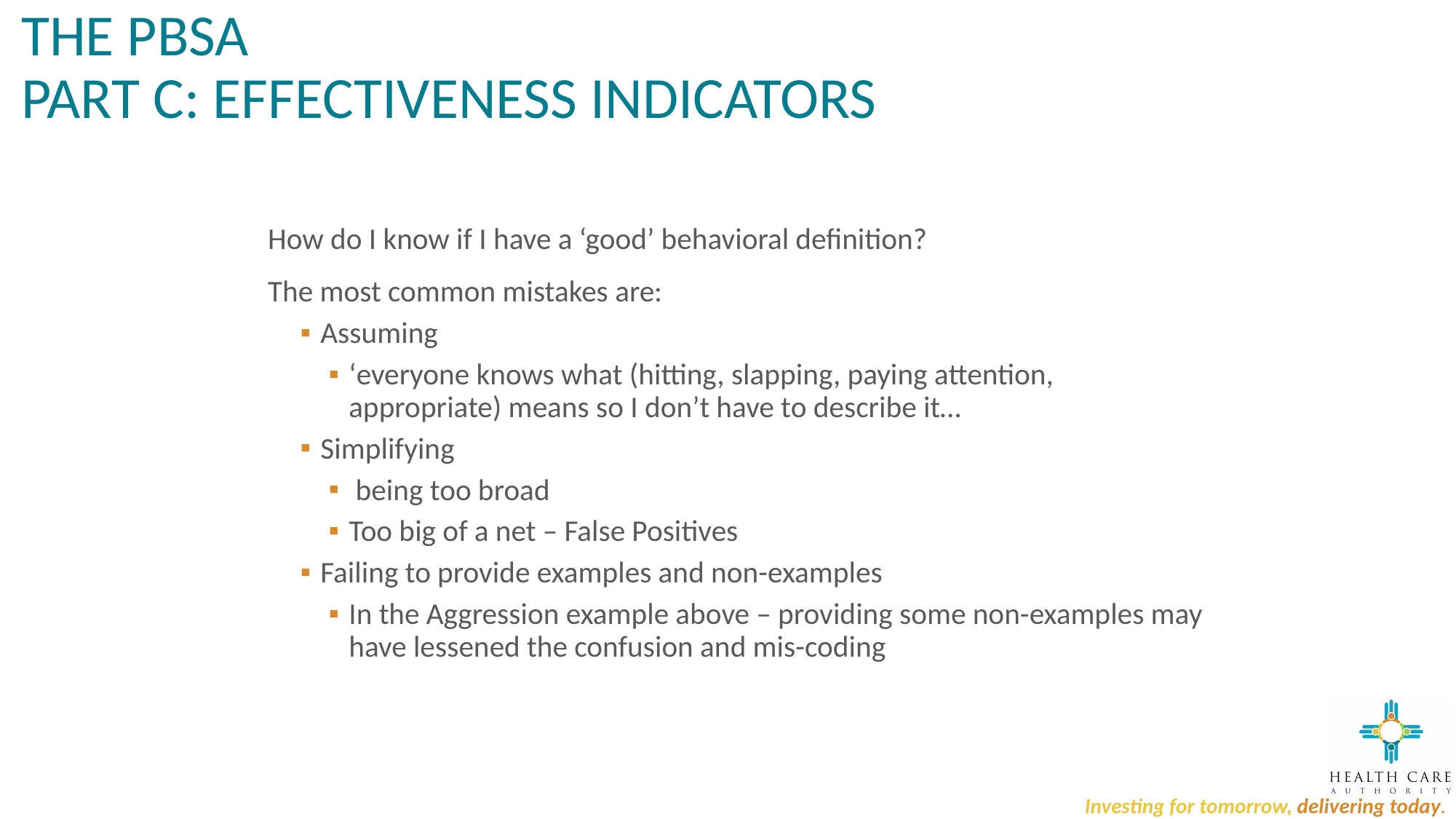

# The PBSA Part C: Effectiveness Indicators
How do I know if I have a ‘good’ behavioral definition?
The most common mistakes are:
Assuming
‘everyone knows what (hitting, slapping, paying attention, appropriate) means so I don’t have to describe it…
Simplifying
 being too broad
Too big of a net – False Positives
Failing to provide examples and non-examples
In the Aggression example above – providing some non-examples may have lessened the confusion and mis-coding